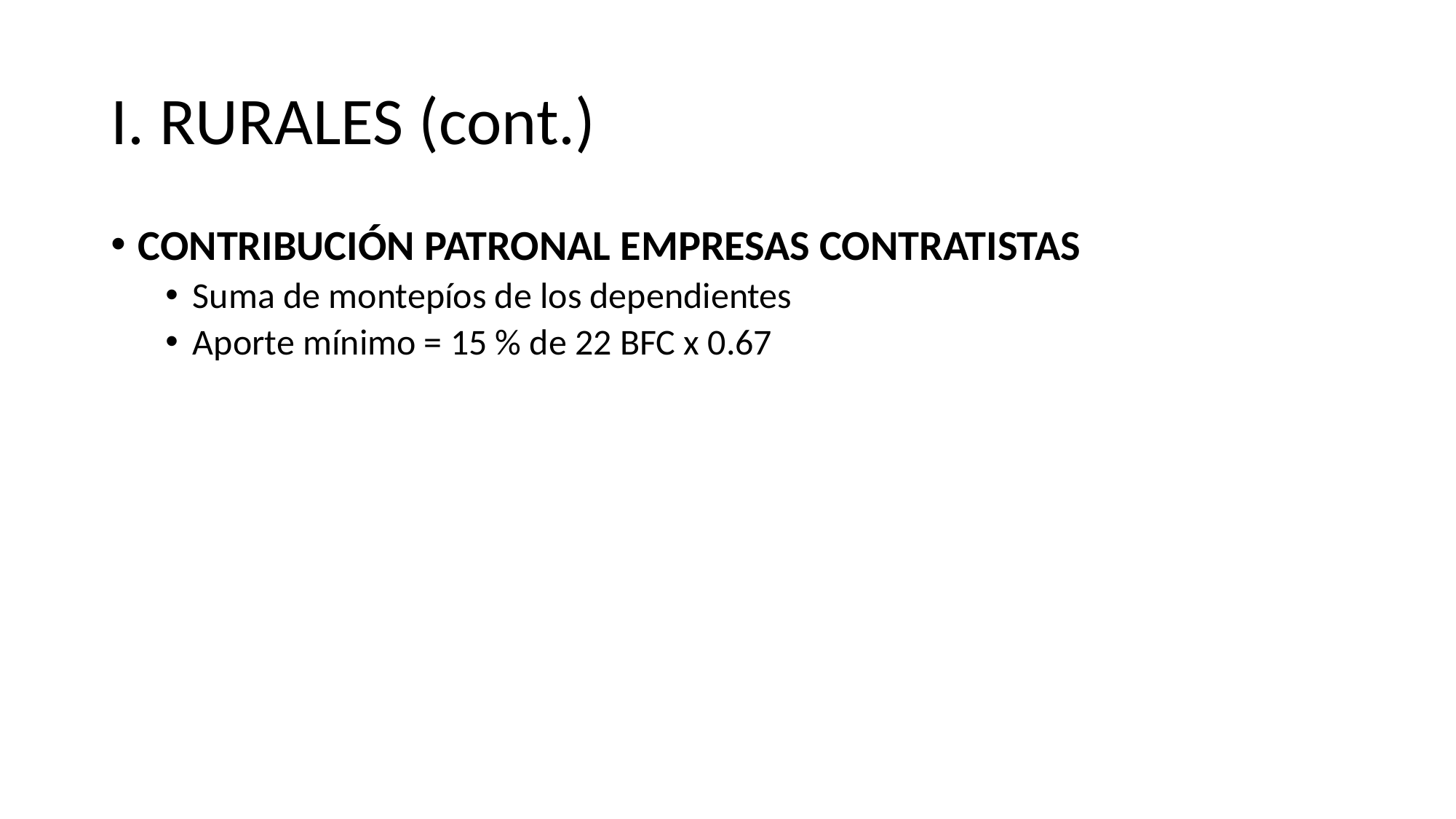

# I. RURALES (cont.)
CONTRIBUCIÓN PATRONAL EMPRESAS CONTRATISTAS
Suma de montepíos de los dependientes
Aporte mínimo = 15 % de 22 BFC x 0.67